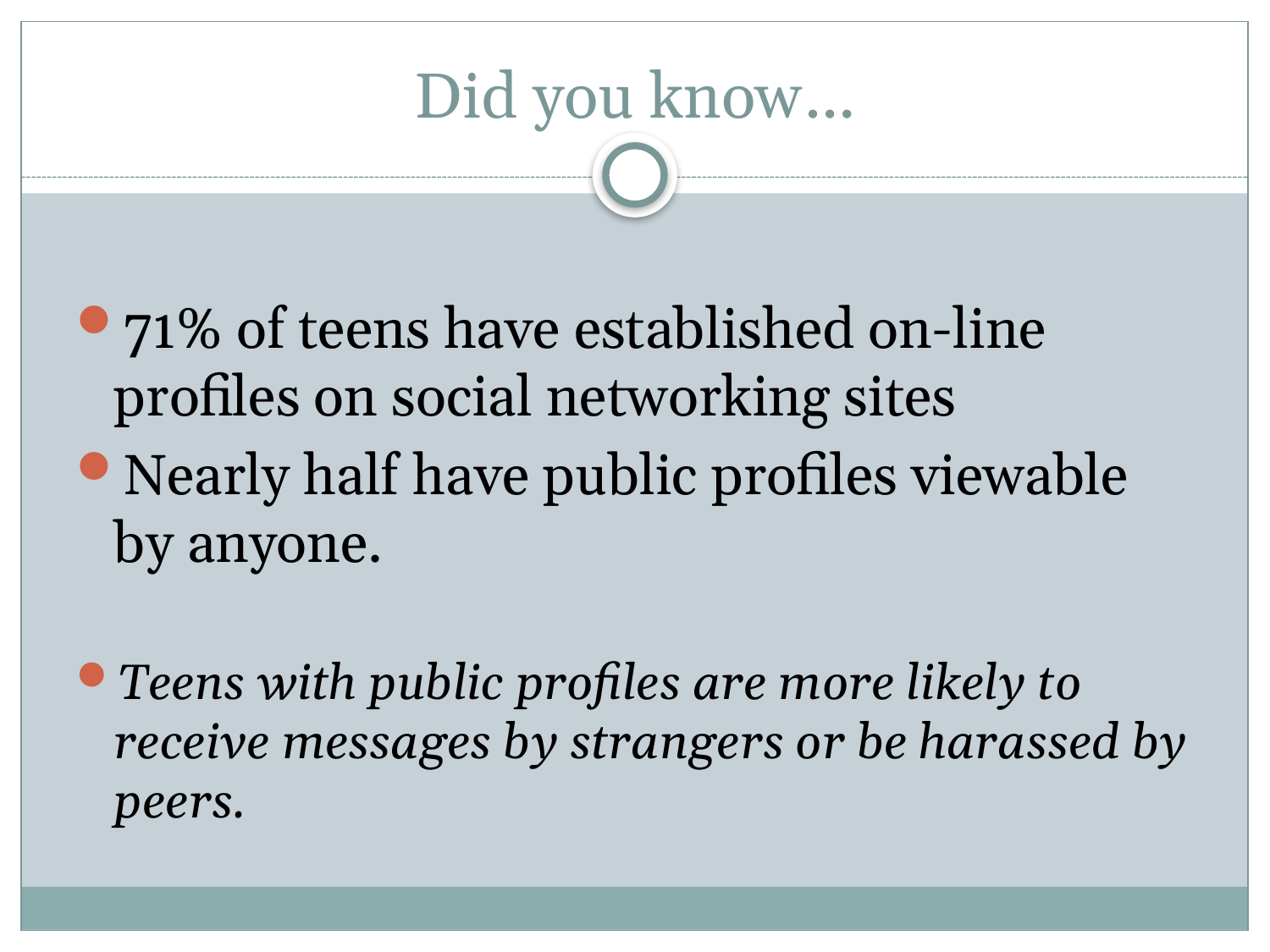

# Did you know…
71% of teens have established on-line profiles on social networking sites
Nearly half have public profiles viewable by anyone.

Teens with public profiles are more likely to receive messages by strangers or be harassed by peers.